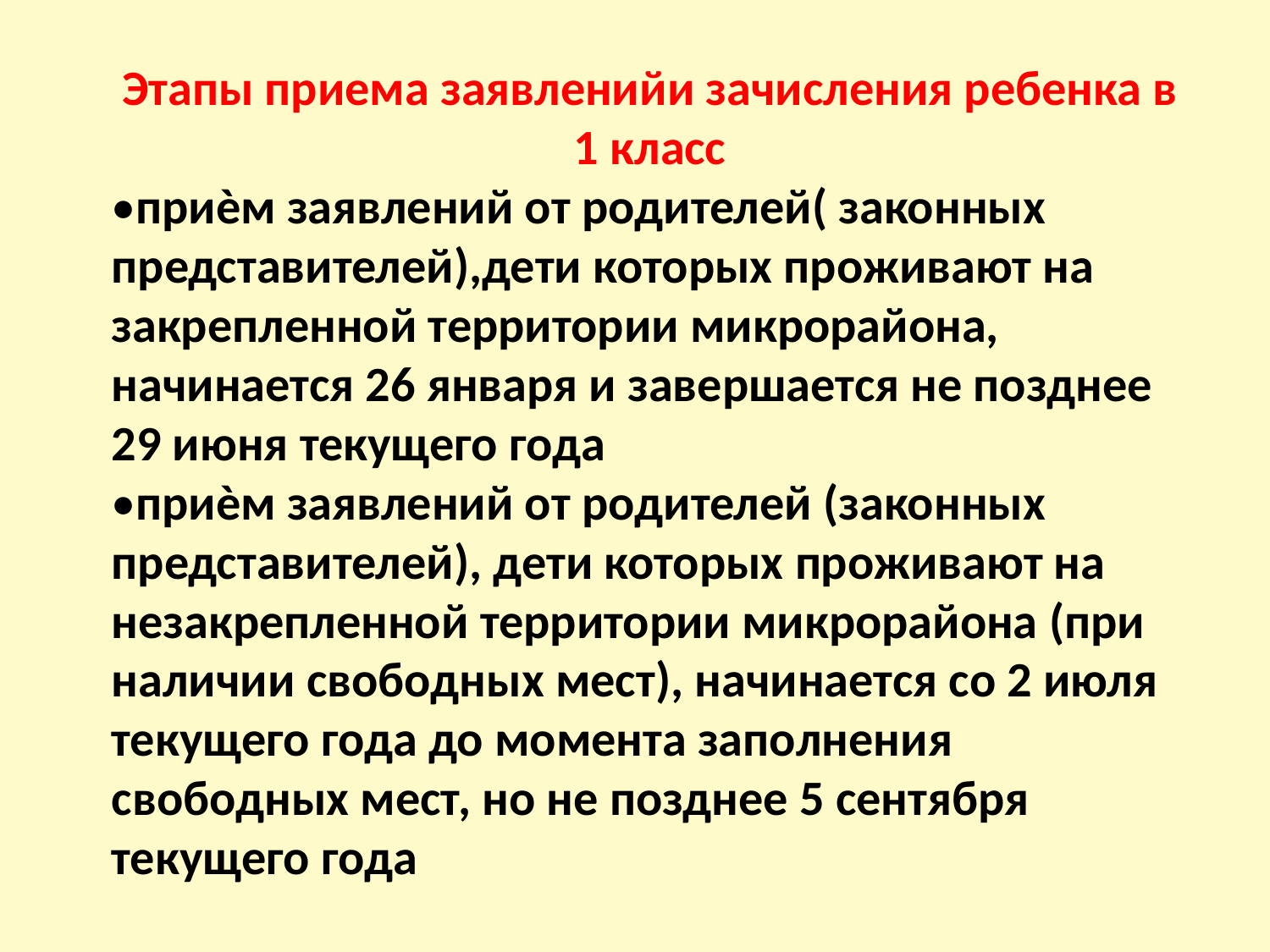

Этапы приема заявленийи зачисления ребенка в 1 класс
•приѐм заявлений от родителей( законных представителей),дети которых проживают на закрепленной территории микрорайона, начинается 26 января и завершается не позднее 29 июня текущего года
•приѐм заявлений от родителей (законных представителей), дети которых проживают на незакрепленной территории микрорайона (при наличии свободных мест), начинается со 2 июля текущего года до момента заполнения свободных мест, но не позднее 5 сентября текущего года